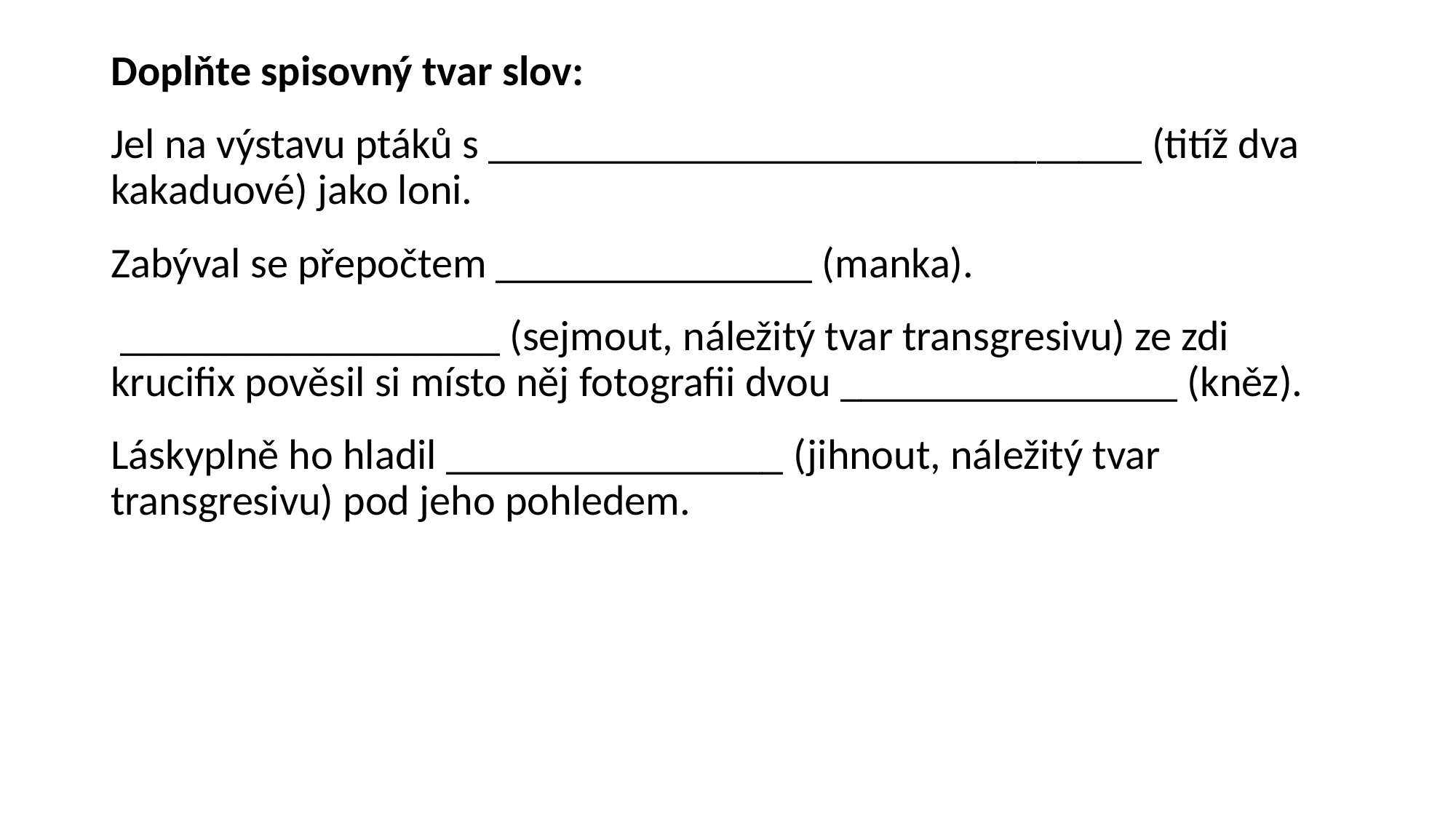

#
Doplňte spisovný tvar slov:
Jel na výstavu ptáků s _______________________________ (titíž dva kakaduové) jako loni.
Zabýval se přepočtem _______________ (manka).
 __________________ (sejmout, náležitý tvar transgresivu) ze zdi krucifix pověsil si místo něj fotografii dvou ________________ (kněz).
Láskyplně ho hladil ________________ (jihnout, náležitý tvar transgresivu) pod jeho pohledem.